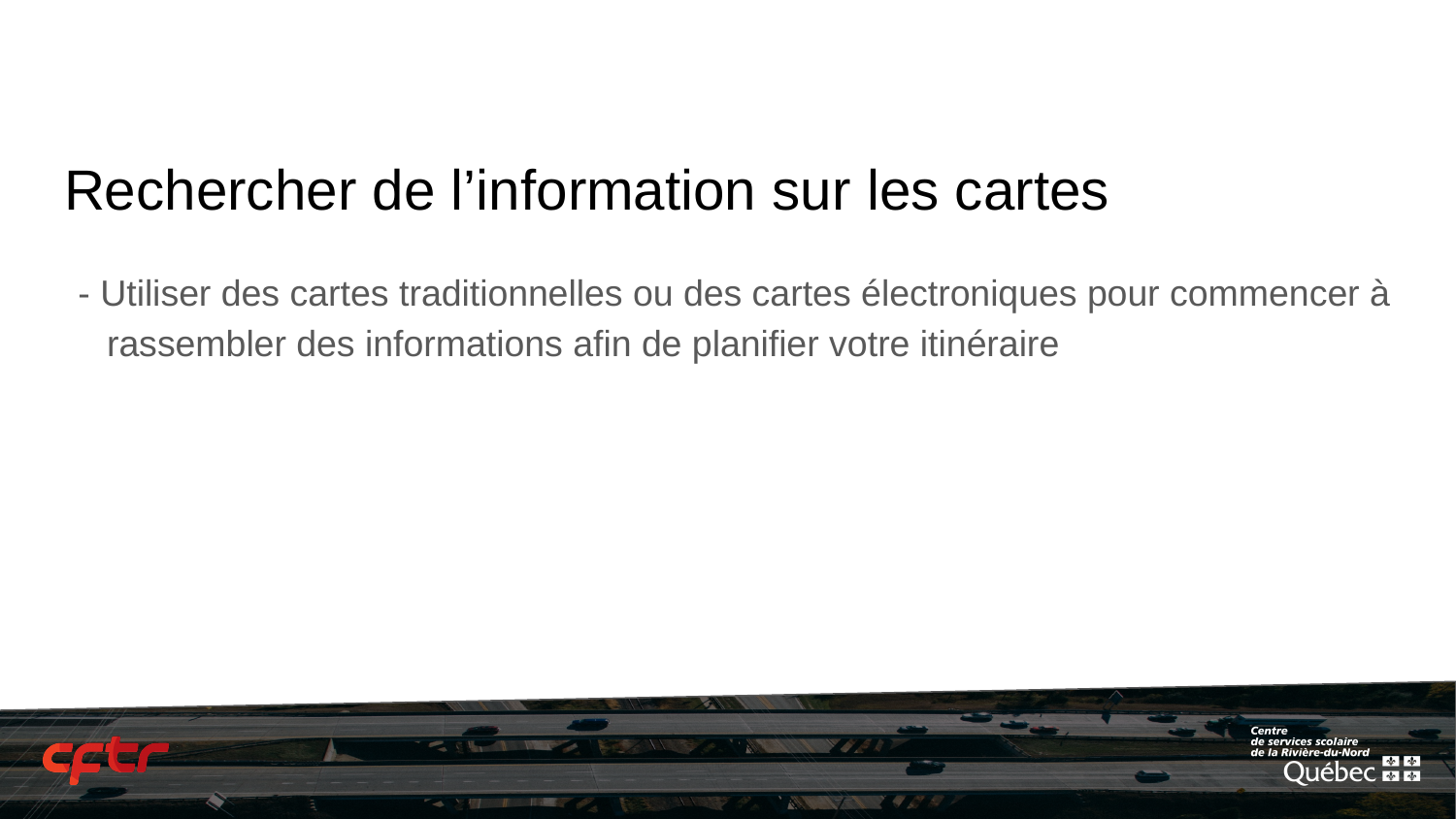

# Rechercher de l’information sur les cartes
- Utiliser des cartes traditionnelles ou des cartes électroniques pour commencer à rassembler des informations afin de planifier votre itinéraire